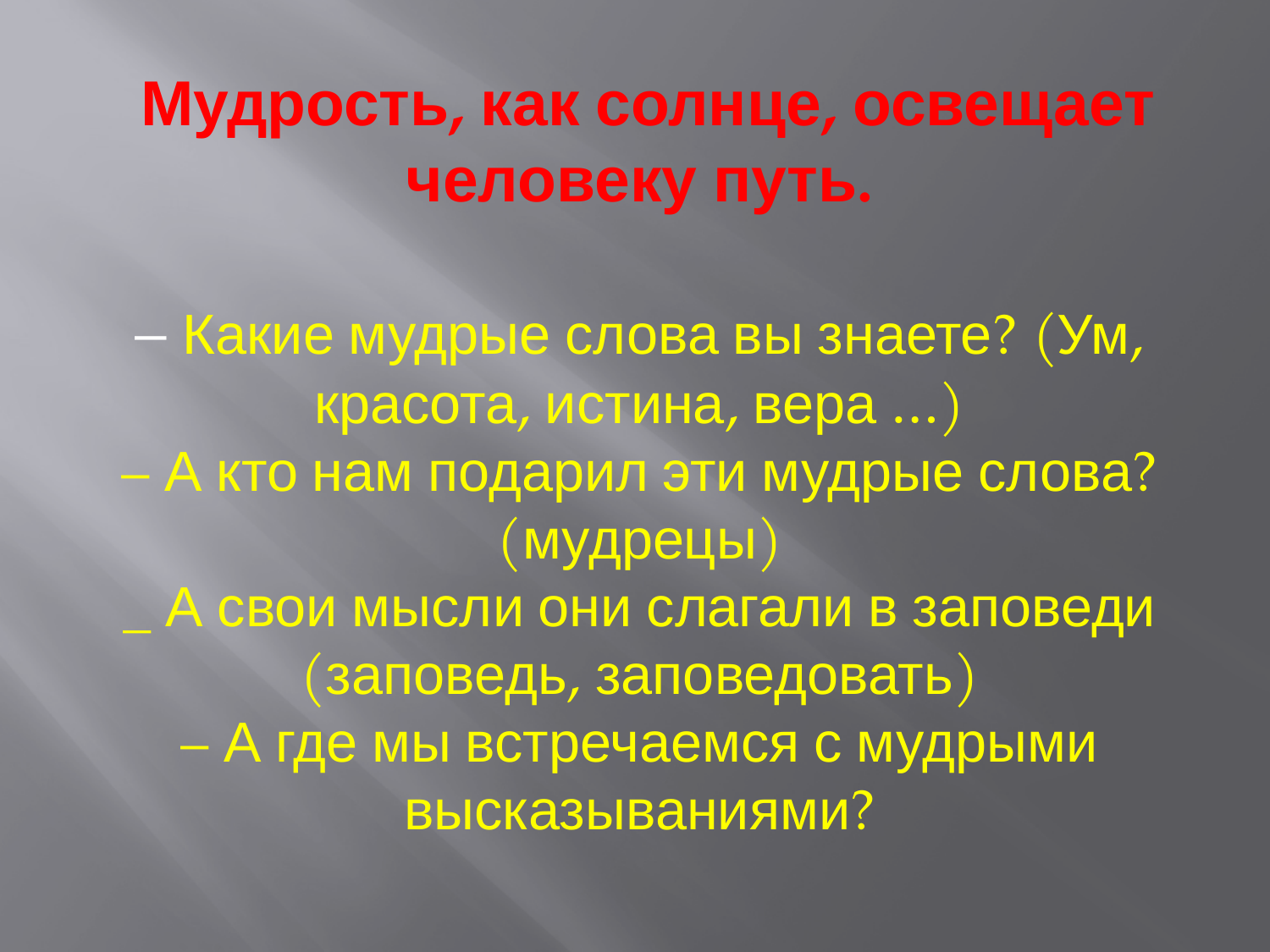

Мудрость, как солнце, освещает человеку путь.
– Какие мудрые слова вы знаете? (Ум, красота, истина, вера …)
– А кто нам подарил эти мудрые слова? (мудрецы)
_ А свои мысли они слагали в заповеди (заповедь, заповедовать)
– А где мы встречаемся с мудрыми высказываниями?